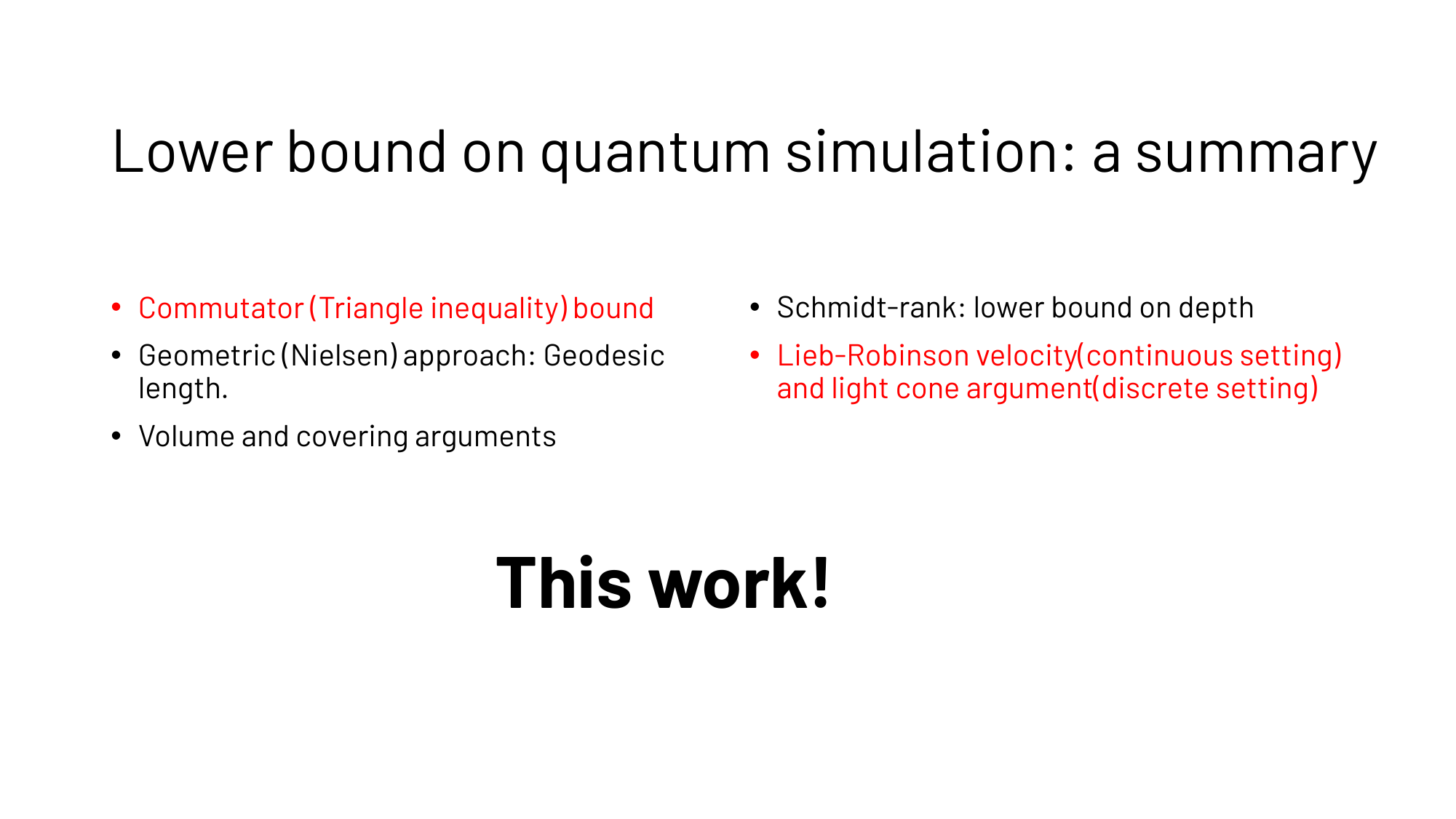

# Lower bound on quantum simulation: a summary
Commutator (Triangle inequality) bound
Geometric (Nielsen) approach: Geodesic length.
Volume and covering arguments

Schmidt-rank: lower bound on depth
Lieb-Robinson velocity(continuous setting) and light cone argument(discrete setting)

This work!